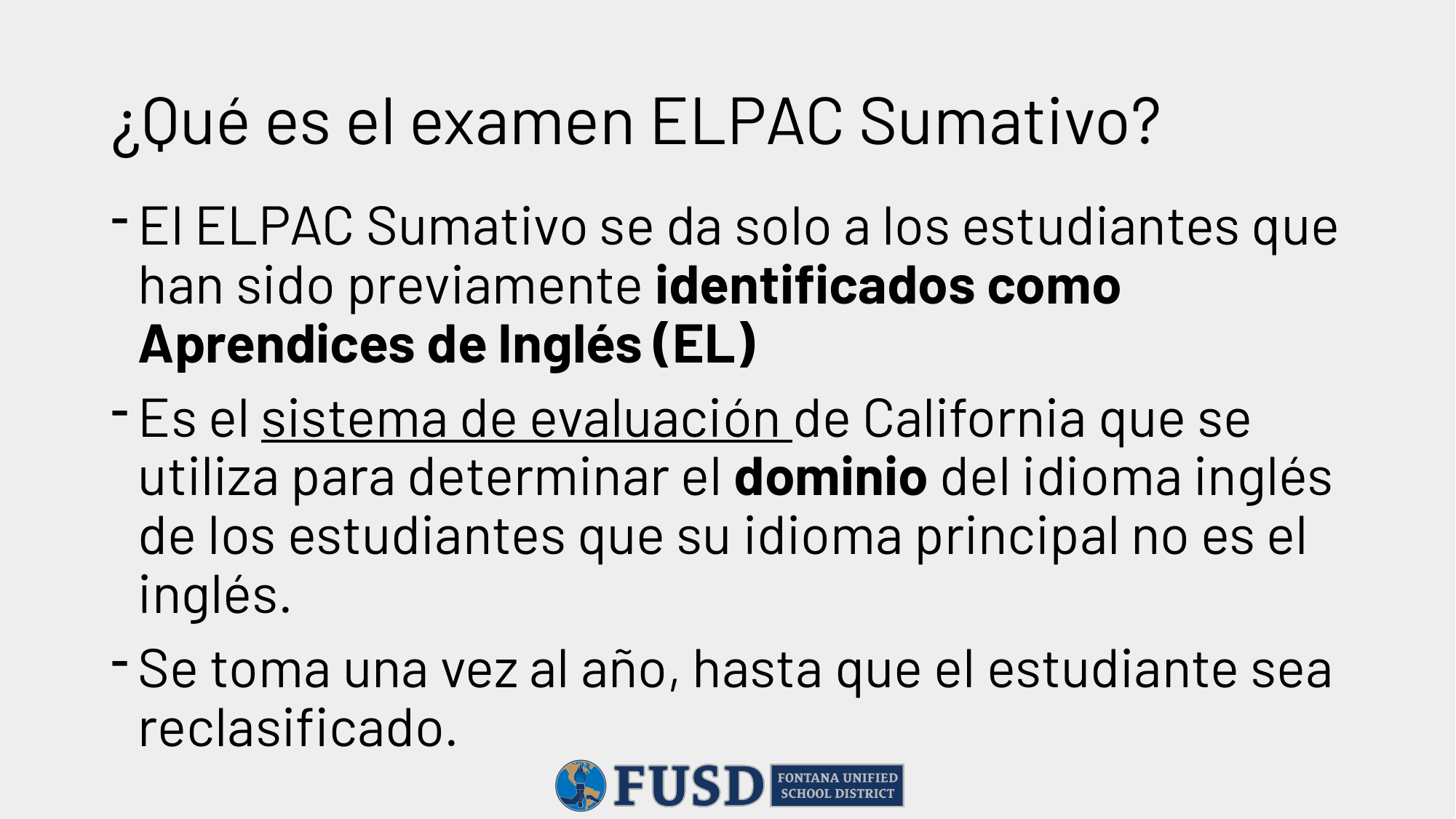

# ¿Qué es el examen ELPAC Sumativo?
El ELPAC Sumativo se da solo a los estudiantes que han sido previamente identificados como Aprendices de Inglés (EL)
Es el sistema de evaluación de California que se utiliza para determinar el dominio del idioma inglés de los estudiantes que su idioma principal no es el inglés.
Se toma una vez al año, hasta que el estudiante sea reclasificado.